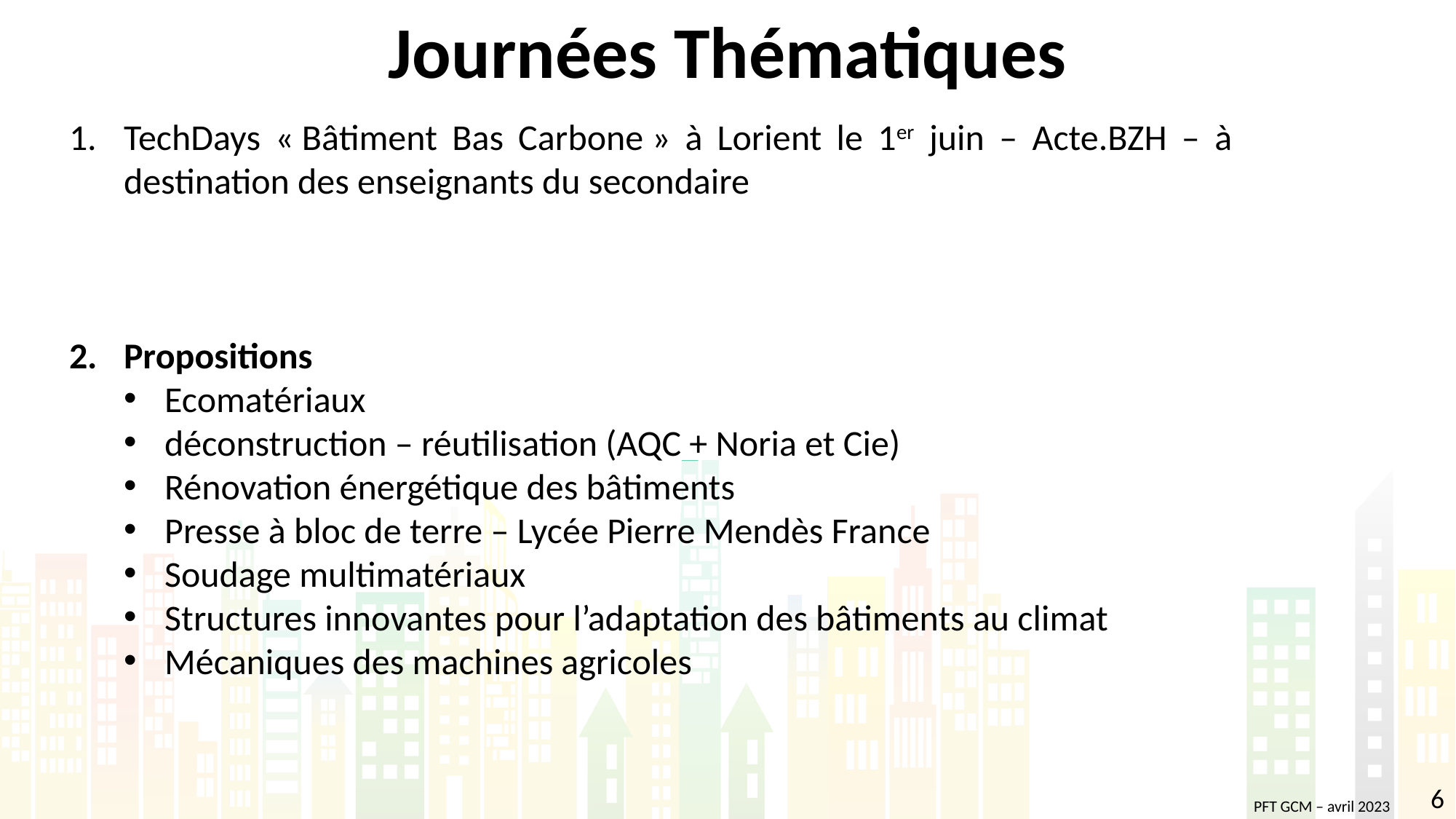

Journées Thématiques
TechDays « Bâtiment Bas Carbone » à Lorient le 1er juin – Acte.BZH – à destination des enseignants du secondaire

Propositions
Ecomatériaux
déconstruction – réutilisation (AQC + Noria et Cie)
Rénovation énergétique des bâtiments
Presse à bloc de terre – Lycée Pierre Mendès France
Soudage multimatériaux
Structures innovantes pour l’adaptation des bâtiments au climat
Mécaniques des machines agricoles

6
PFT GCM – avril 2023